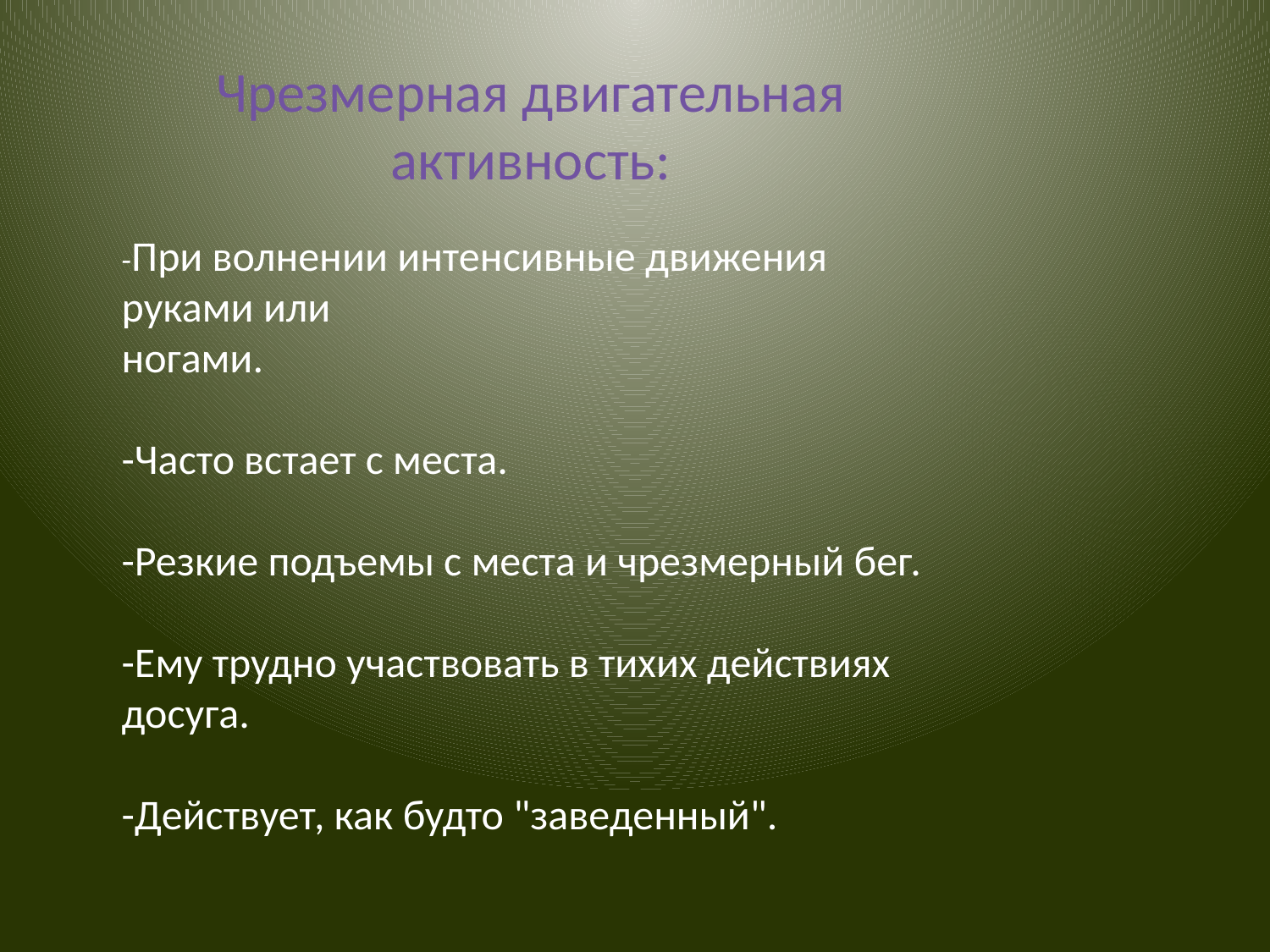

Чрезмерная двигательная активность:

-При волнении интенсивные движения руками или
ногами.

-Часто встает с места.

-Резкие подъемы с места и чрезмерный бег.

-Ему трудно участвовать в тихих действиях досуга.

-Действует, как будто "заведенный".